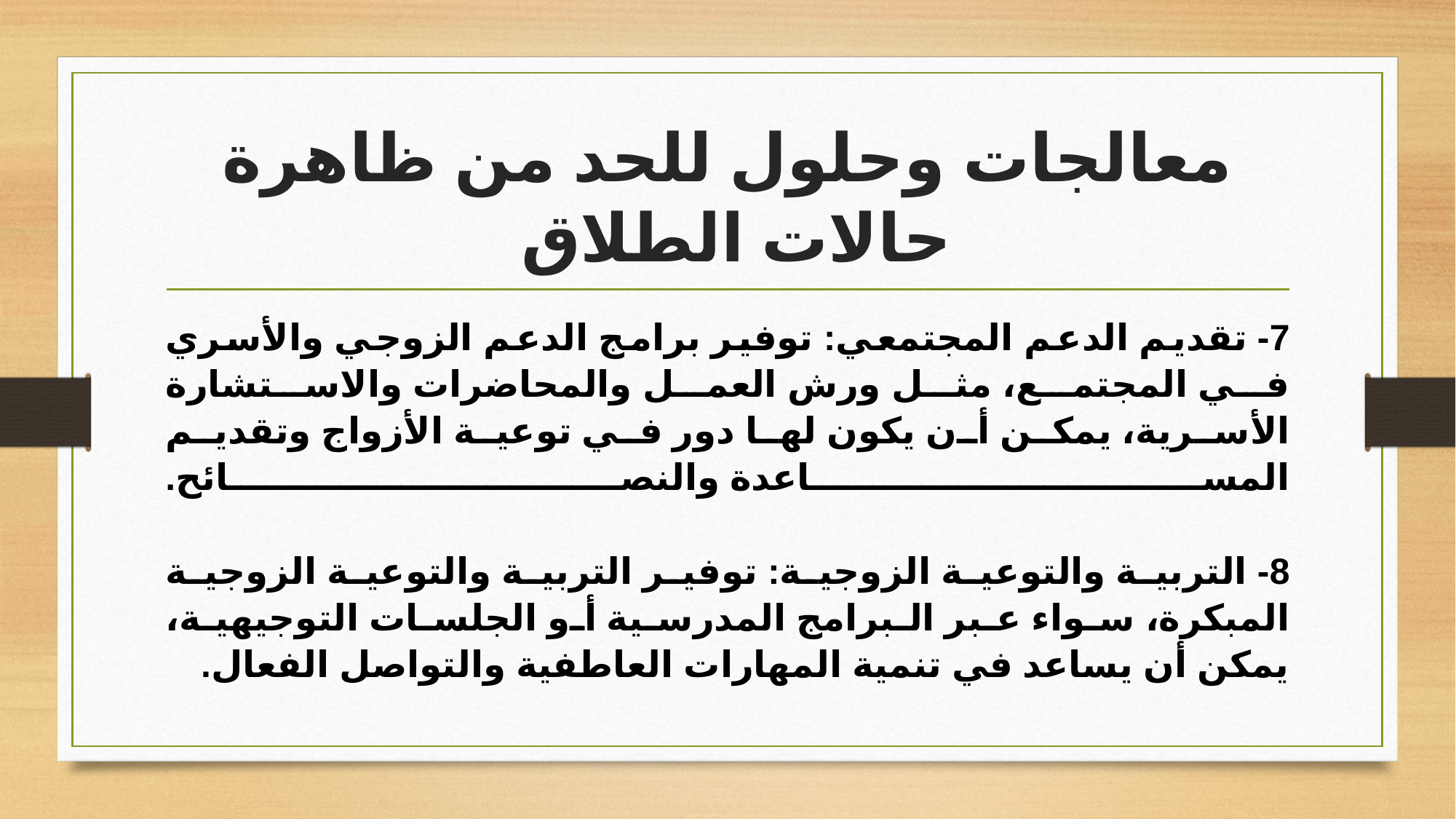

# معالجات وحلول للحد من ظاهرة حالات الطلاق
7- تقديم الدعم المجتمعي: توفير برامج الدعم الزوجي والأسري في المجتمع، مثل ورش العمل والمحاضرات والاستشارة الأسرية، يمكن أن يكون لها دور في توعية الأزواج وتقديم المساعدة والنصائح.
8- التربية والتوعية الزوجية: توفير التربية والتوعية الزوجية المبكرة، سواء عبر البرامج المدرسية أو الجلسات التوجيهية، يمكن أن يساعد في تنمية المهارات العاطفية والتواصل الفعال.